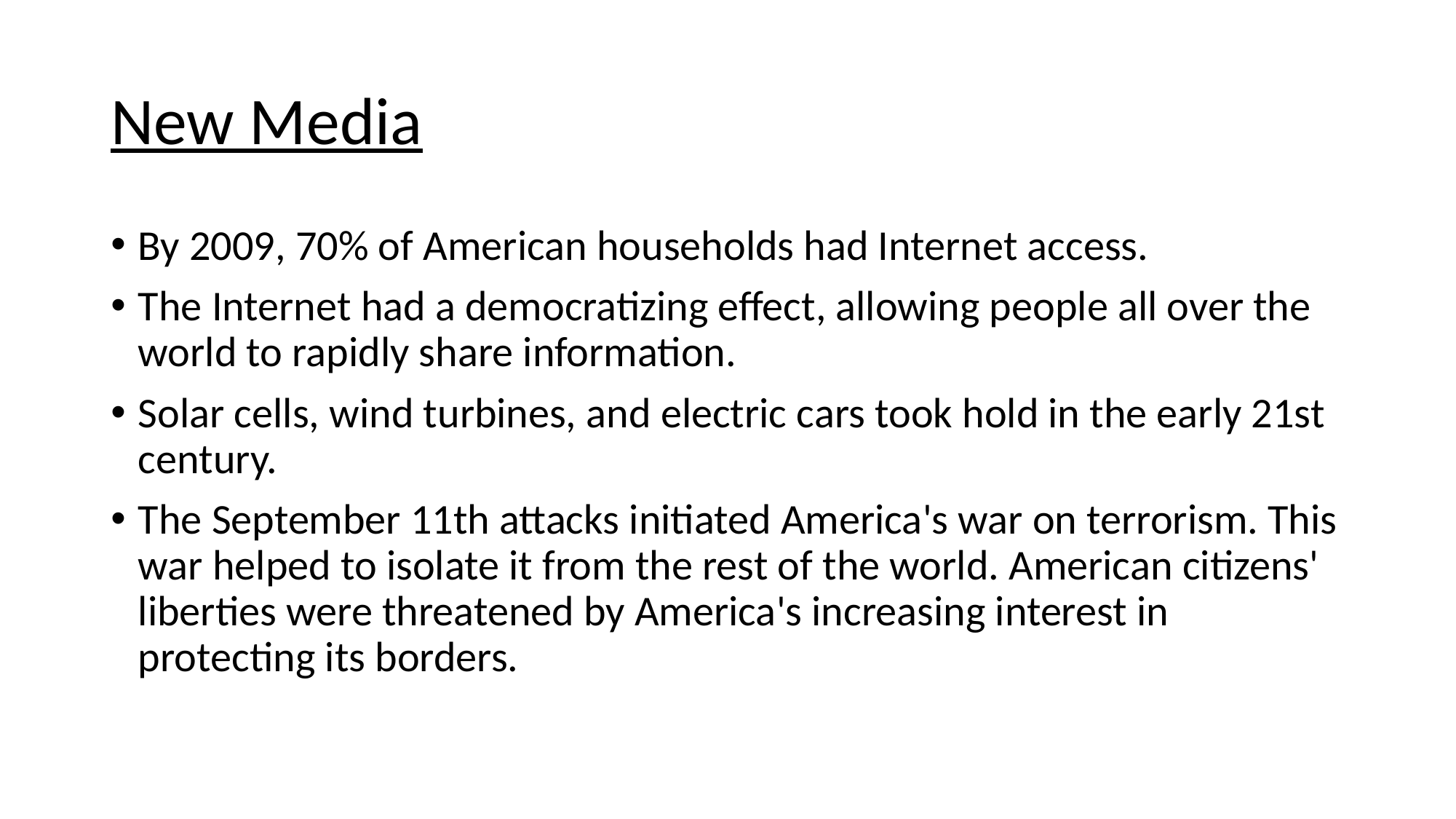

# New Media
By 2009, 70% of American households had Internet access.
The Internet had a democratizing effect, allowing people all over the world to rapidly share information.
Solar cells, wind turbines, and electric cars took hold in the early 21st century.
The September 11th attacks initiated America's war on terrorism. This war helped to isolate it from the rest of the world. American citizens' liberties were threatened by America's increasing interest in protecting its borders.